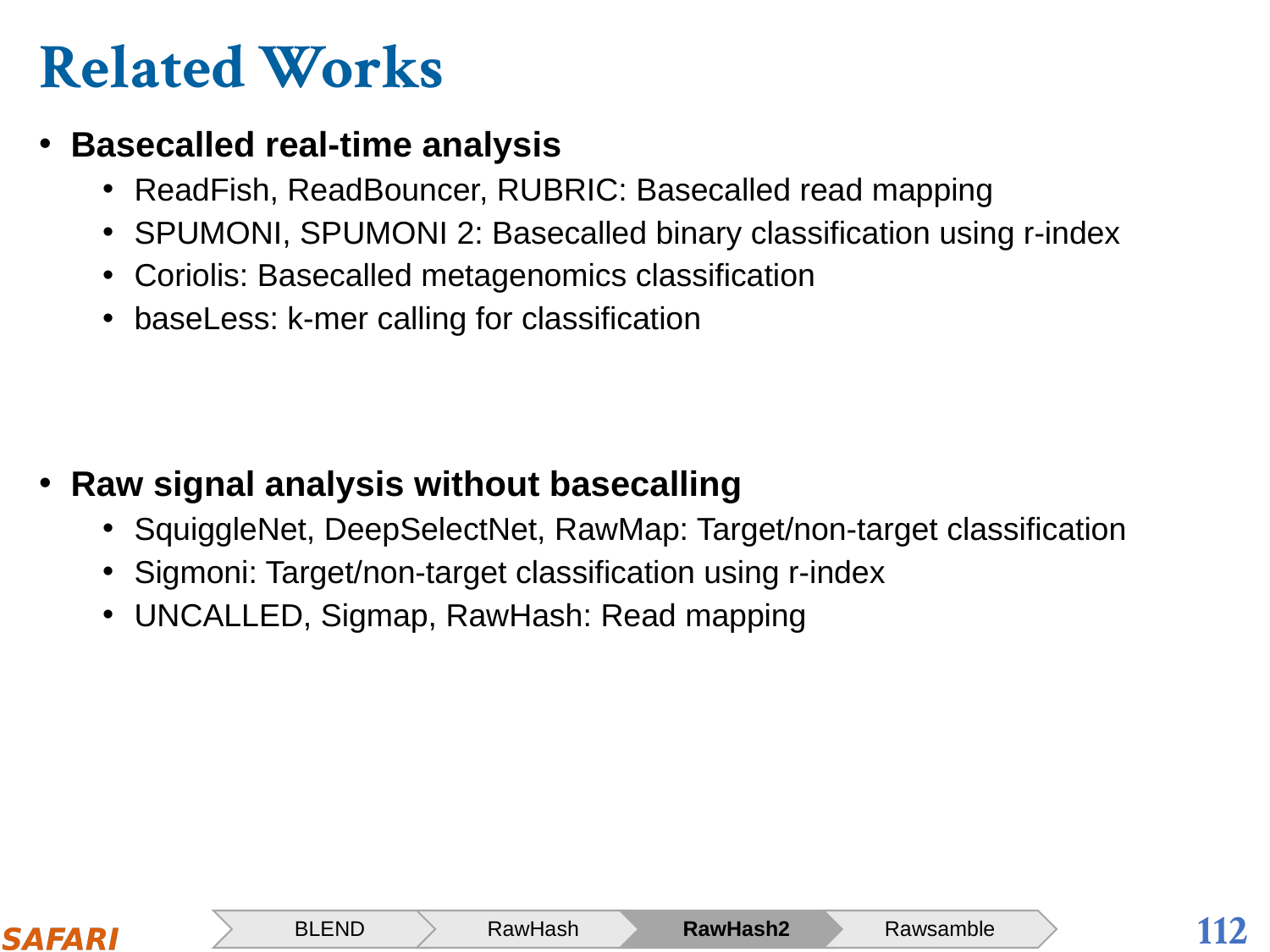

# Related Works
Basecalled real-time analysis
ReadFish, ReadBouncer, RUBRIC: Basecalled read mapping
SPUMONI, SPUMONI 2: Basecalled binary classification using r-index
Coriolis: Basecalled metagenomics classification
baseLess: k-mer calling for classification

Raw signal analysis without basecalling
SquiggleNet, DeepSelectNet, RawMap: Target/non-target classification
Sigmoni: Target/non-target classification using r-index
UNCALLED, Sigmap, RawHash: Read mapping
112
BLEND
RawHash
RawHash2
Rawsamble